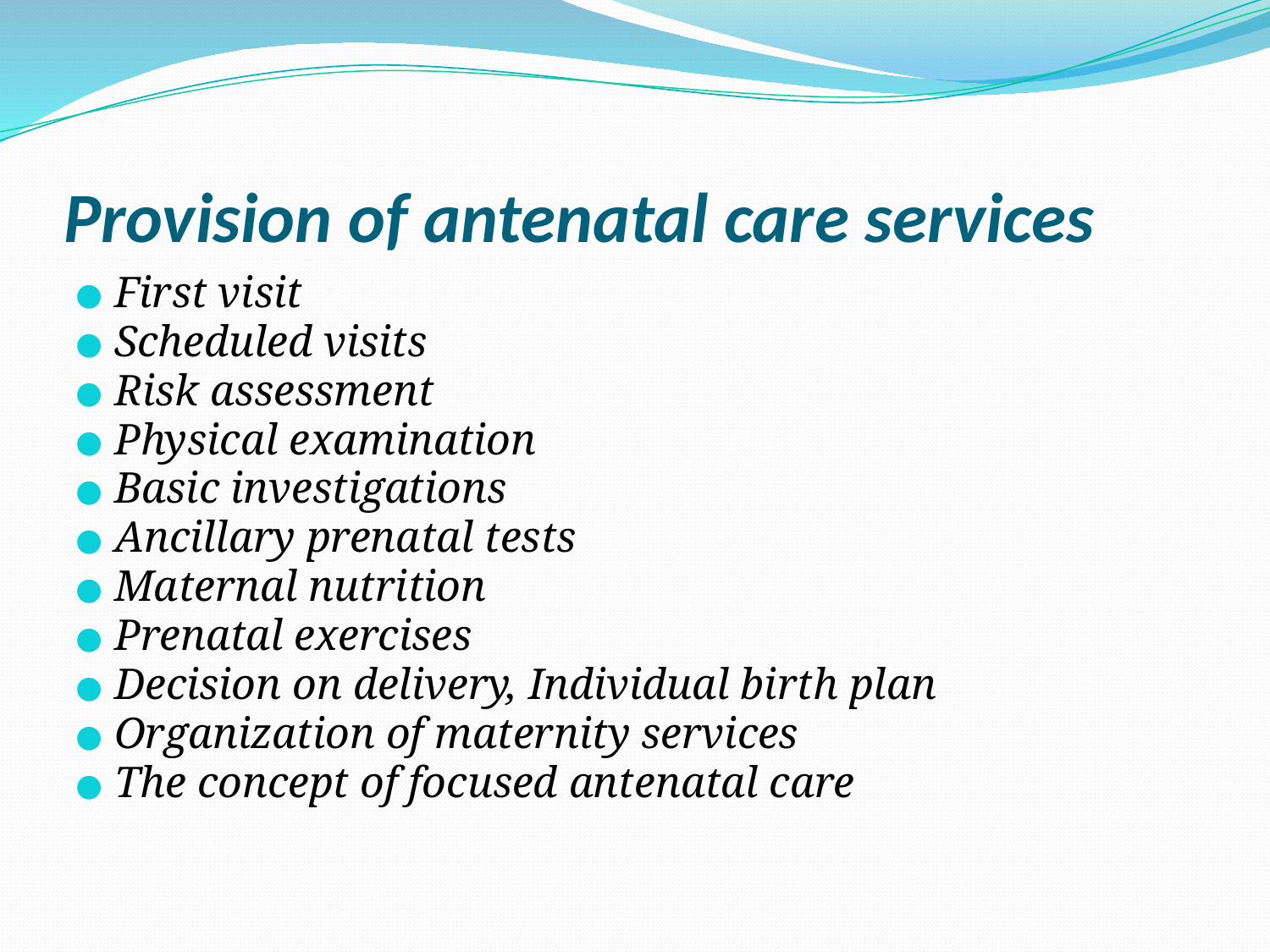

# Provision of antenatal care services
First visit
Scheduled visits
Risk assessment
Physical examination
Basic investigations
Ancillary prenatal tests
Maternal nutrition
Prenatal exercises
Decision on delivery, Individual birth plan
Organization of maternity services
The concept of focused antenatal care